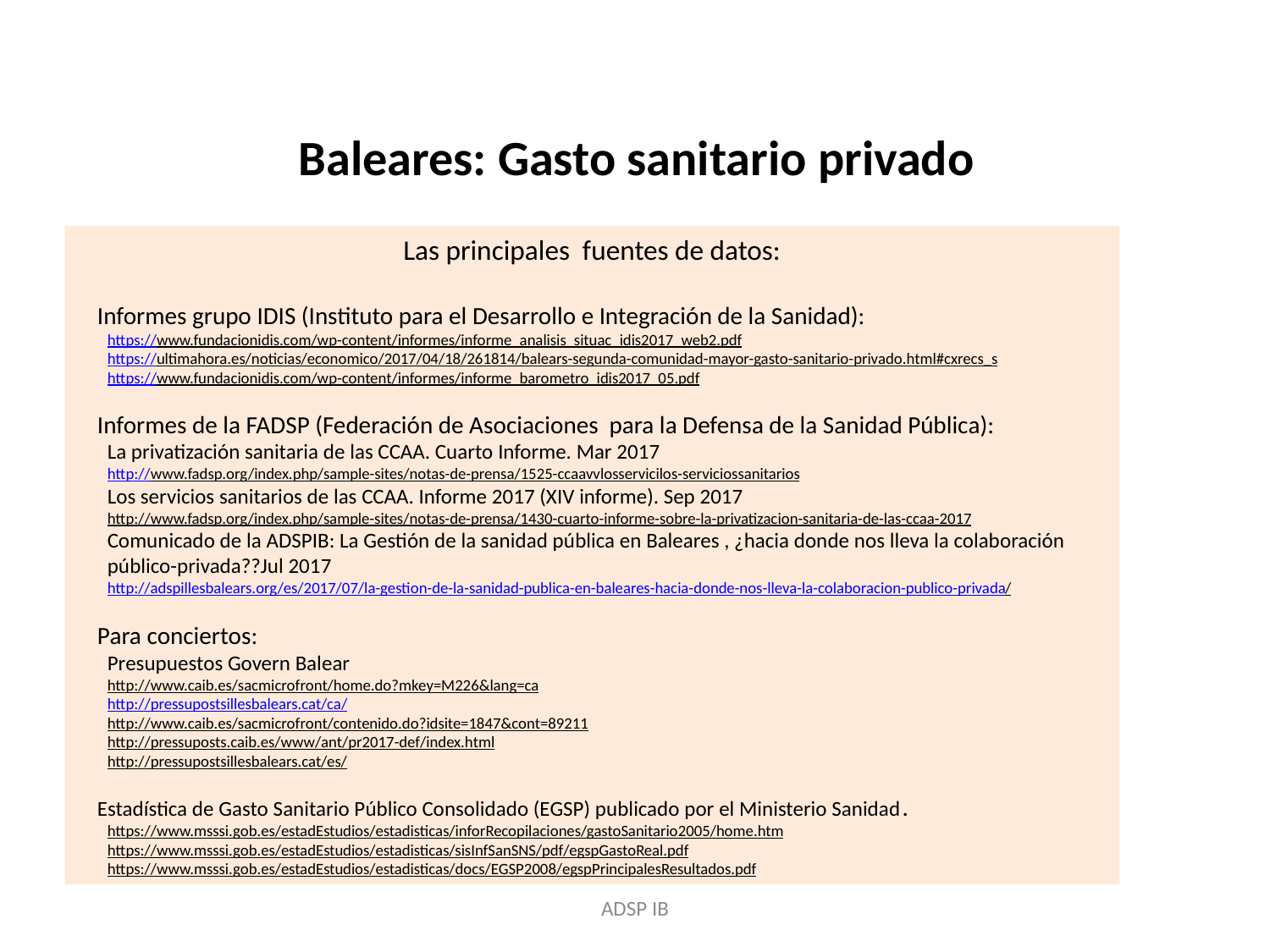

# Baleares: Gasto sanitario privado
Las principales  fuentes de datos:

Informes grupo IDIS (Instituto para el Desarrollo e Integración de la Sanidad):
https://www.fundacionidis.com/wp-content/informes/informe_analisis_situac_idis2017_web2.pdf
https://ultimahora.es/noticias/economico/2017/04/18/261814/balears-segunda-comunidad-mayor-gasto-sanitario-privado.html#cxrecs_s
https://www.fundacionidis.com/wp-content/informes/informe_barometro_idis2017_05.pdf

Informes de la FADSP (Federación de Asociaciones  para la Defensa de la Sanidad Pública):
La privatización sanitaria de las CCAA. Cuarto Informe. Mar 2017
http://www.fadsp.org/index.php/sample-sites/notas-de-prensa/1525-ccaavvlosservicilos-serviciossanitarios
Los servicios sanitarios de las CCAA. Informe 2017 (XIV informe). Sep 2017
http://www.fadsp.org/index.php/sample-sites/notas-de-prensa/1430-cuarto-informe-sobre-la-privatizacion-sanitaria-de-las-ccaa-2017
Comunicado de la ADSPIB: La Gestión de la sanidad pública en Baleares , ¿hacia donde nos lleva la colaboración público-privada??Jul 2017
http://adspillesbalears.org/es/2017/07/la-gestion-de-la-sanidad-publica-en-baleares-hacia-donde-nos-lleva-la-colaboracion-publico-privada/

Para conciertos:
Presupuestos Govern Balear
http://www.caib.es/sacmicrofront/home.do?mkey=M226&lang=ca
http://pressupostsillesbalears.cat/ca/
http://www.caib.es/sacmicrofront/contenido.do?idsite=1847&cont=89211
http://pressuposts.caib.es/www/ant/pr2017-def/index.html
http://pressupostsillesbalears.cat/es/

Estadística de Gasto Sanitario Público Consolidado (EGSP) publicado por el Ministerio Sanidad.
https://www.msssi.gob.es/estadEstudios/estadisticas/inforRecopilaciones/gastoSanitario2005/home.htm
https://www.msssi.gob.es/estadEstudios/estadisticas/sisInfSanSNS/pdf/egspGastoReal.pdf
https://www.msssi.gob.es/estadEstudios/estadisticas/docs/EGSP2008/egspPrincipalesResultados.pdf
ADSP IB